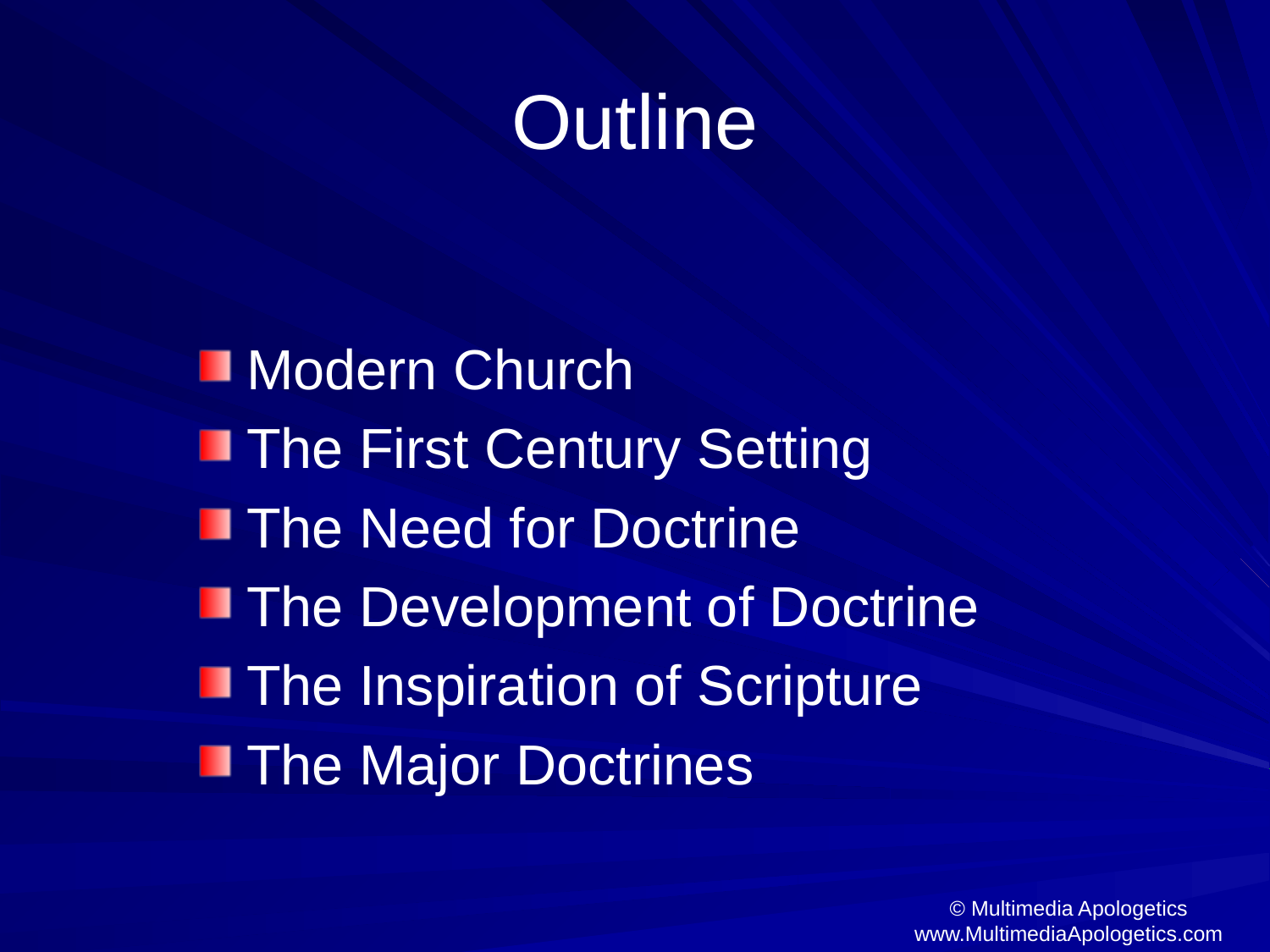

# Outline
Modern Church
The First Century Setting
The Need for Doctrine
The Development of Doctrine
The Inspiration of Scripture
The Major Doctrines

© Multimedia Apologetics
www.MultimediaApologetics.com